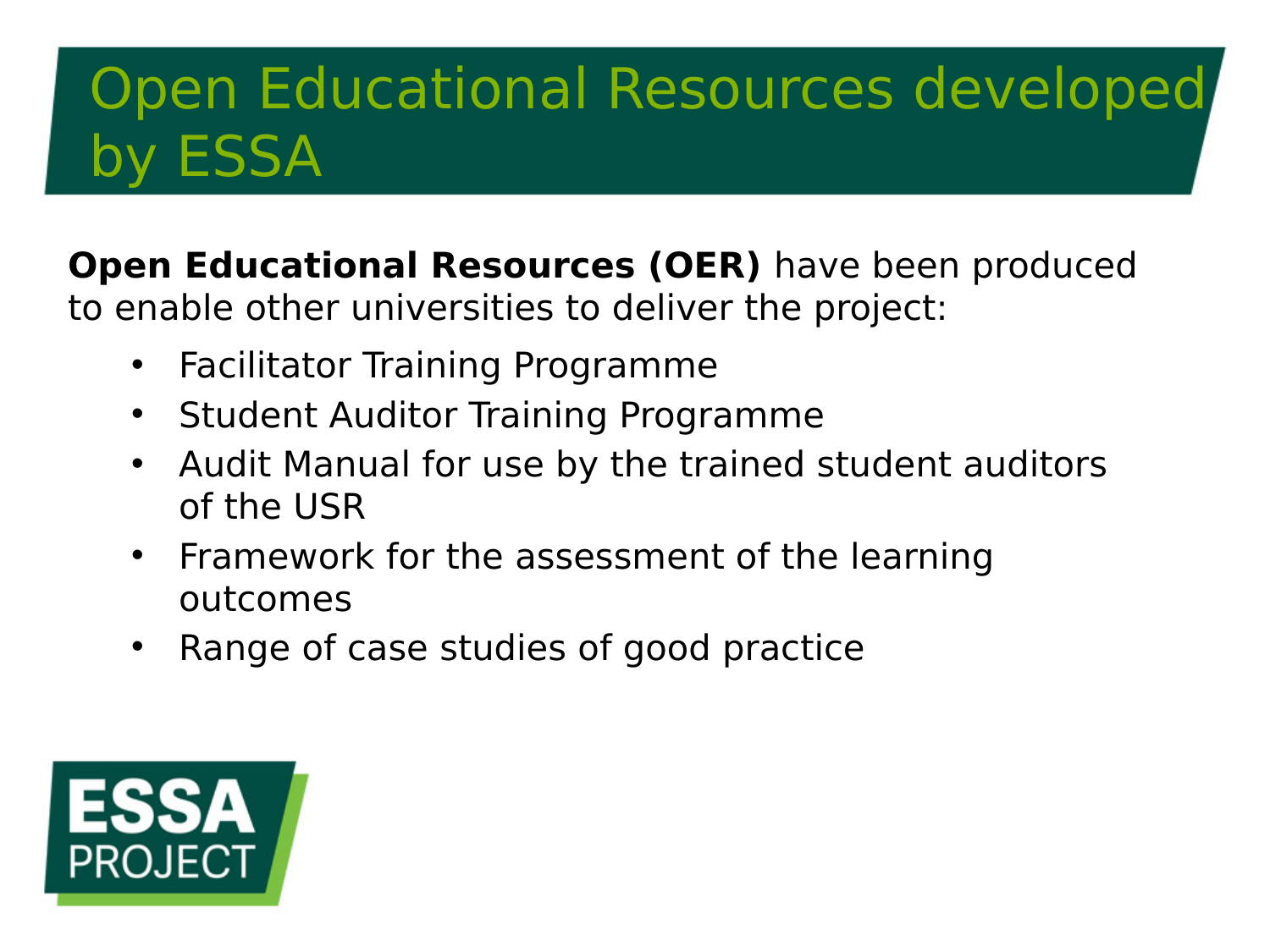

# Open Educational Resources developed by ESSA
Open Educational Resources (OER) have been produced to enable other universities to deliver the project:
Facilitator Training Programme
Student Auditor Training Programme
Audit Manual for use by the trained student auditors of the USR
Framework for the assessment of the learning outcomes
Range of case studies of good practice